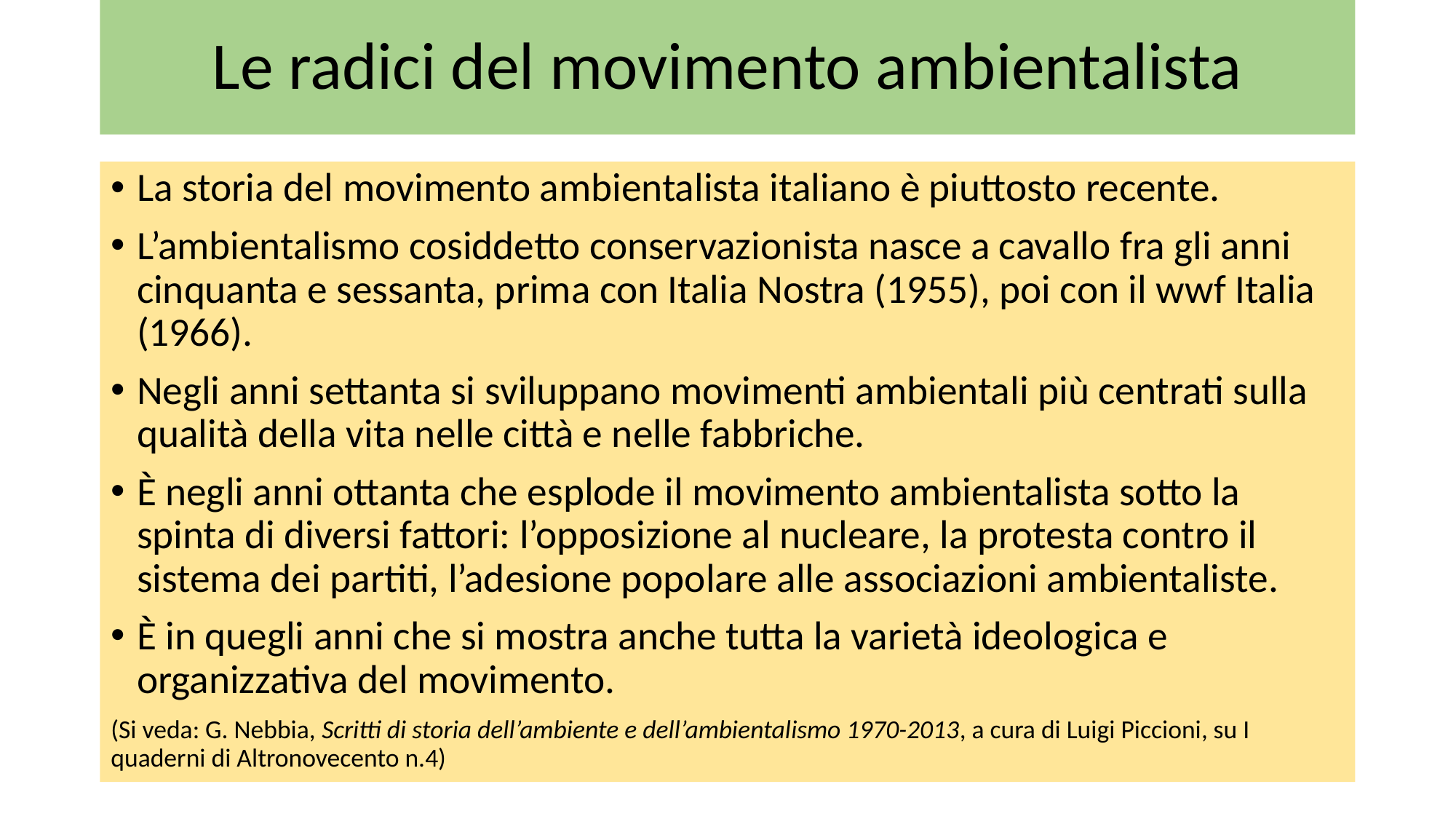

# Le radici del movimento ambientalista
La storia del movimento ambientalista italiano è piuttosto recente.
L’ambientalismo cosiddetto conservazionista nasce a cavallo fra gli anni cinquanta e sessanta, prima con Italia Nostra (1955), poi con il wwf Italia (1966).
Negli anni settanta si sviluppano movimenti ambientali più centrati sulla qualità della vita nelle città e nelle fabbriche.
È negli anni ottanta che esplode il movimento ambientalista sotto la spinta di diversi fattori: l’opposizione al nucleare, la protesta contro il sistema dei partiti, l’adesione popolare alle associazioni ambientaliste.
È in quegli anni che si mostra anche tutta la varietà ideologica e organizzativa del movimento.
(Si veda: G. Nebbia, Scritti di storia dell’ambiente e dell’ambientalismo 1970-2013, a cura di Luigi Piccioni, su I quaderni di Altronovecento n.4)